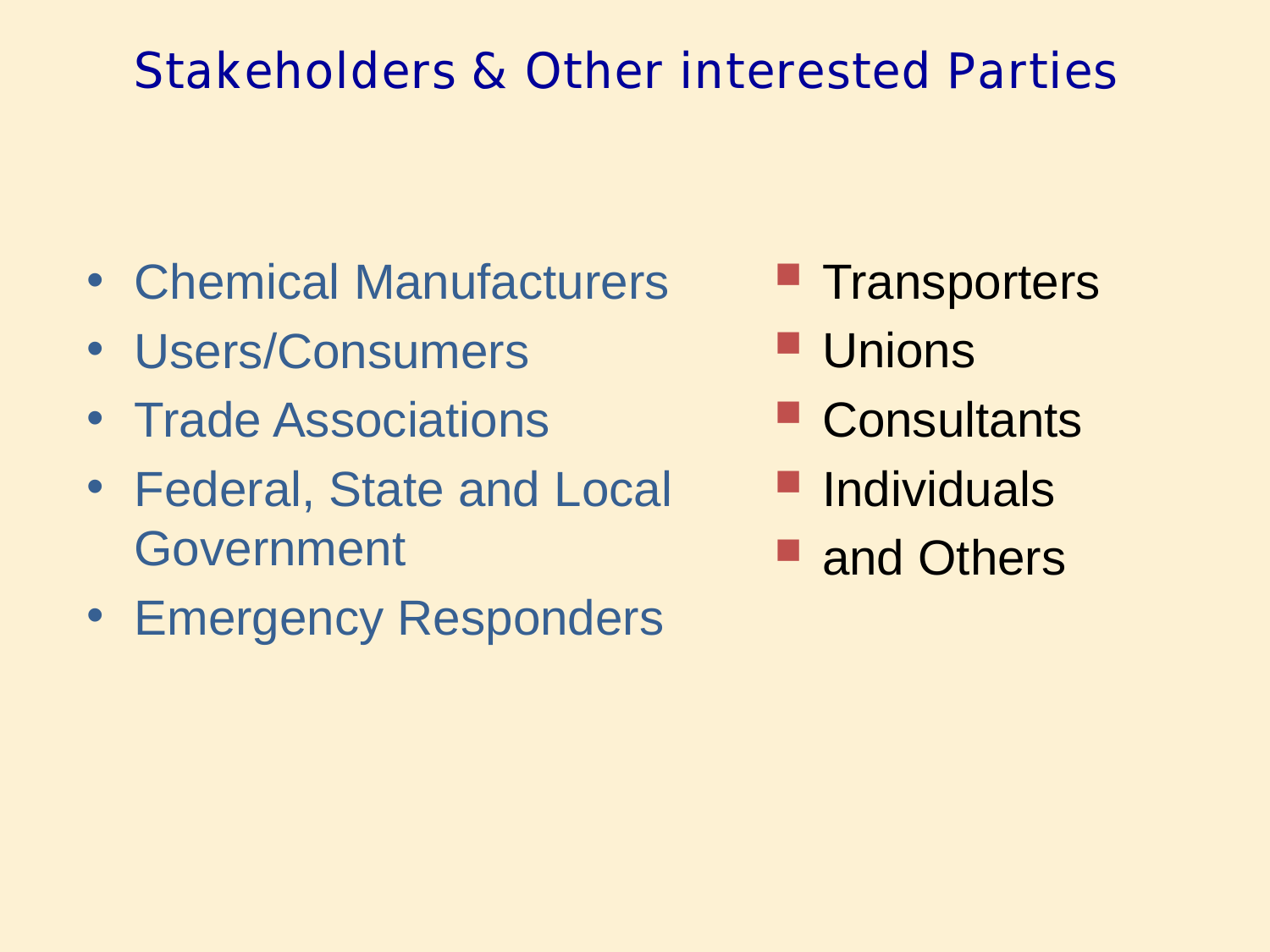

# Stakeholders & Other interested Parties
Chemical Manufacturers
Users/Consumers
Trade Associations
Federal, State and Local Government
Emergency Responders
Transporters
Unions
Consultants
Individuals
and Others